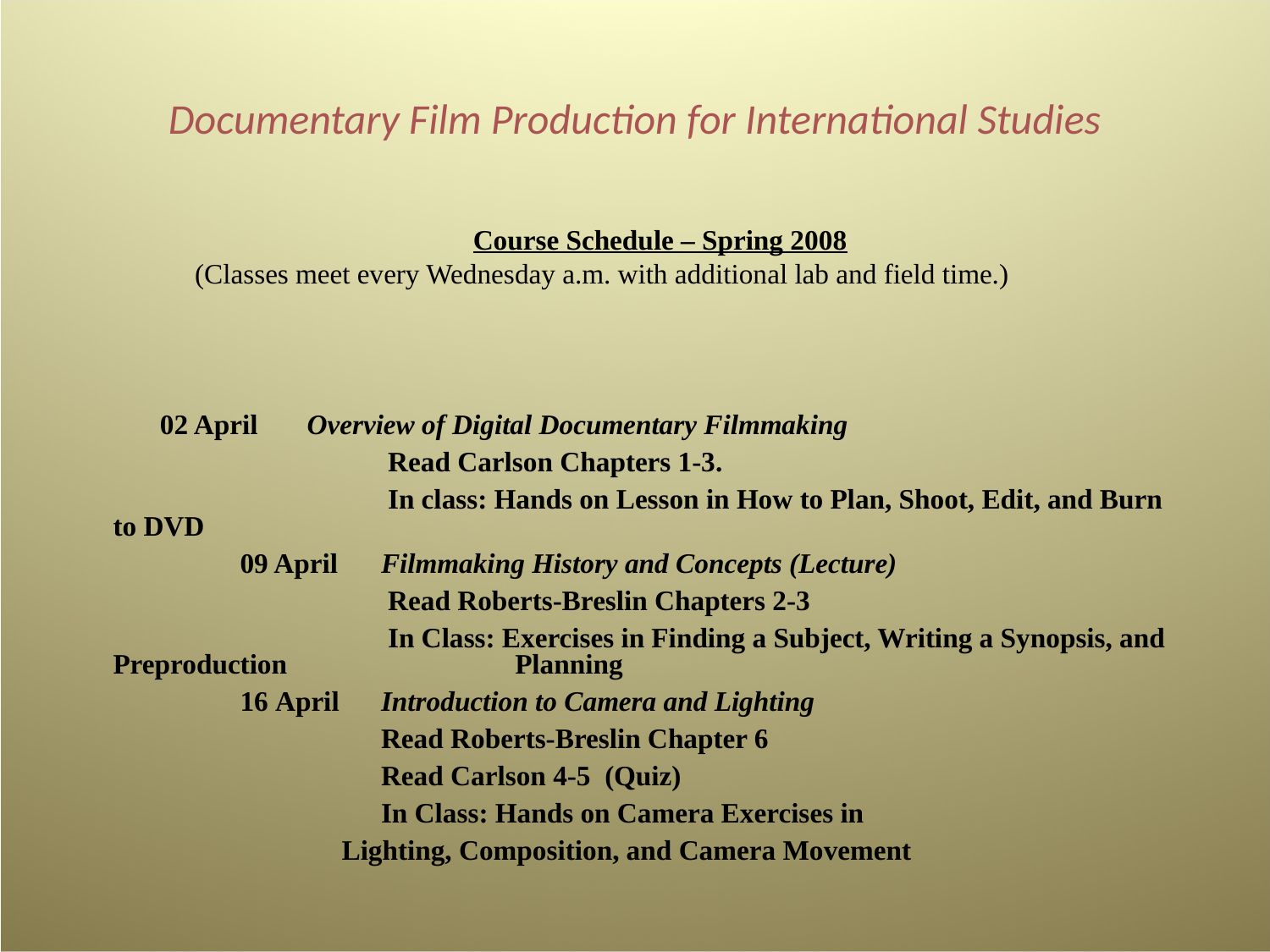

# Documentary Film Production for International Studies
		                       Course Schedule – Spring 2008
     (Classes meet every Wednesday a.m. with additional lab and field time.)

02 April        Overview of Digital Documentary Filmmaking
			   Read Carlson Chapters 1-3.
			   In class: Hands on Lesson in How to Plan, Shoot, Edit, and Burn to DVD
		09 April 	  Filmmaking History and Concepts (Lecture)
			   Read Roberts-Breslin Chapters 2-3
			   In Class: Exercises in Finding a Subject, Writing a Synopsis, and Preproduction 		   Planning
		16 April	  Introduction to Camera and Lighting
			  Read Roberts-Breslin Chapter 6
			  Read Carlson 4-5  (Quiz)
			  In Class: Hands on Camera Exercises in
                                      Lighting, Composition, and Camera Movement